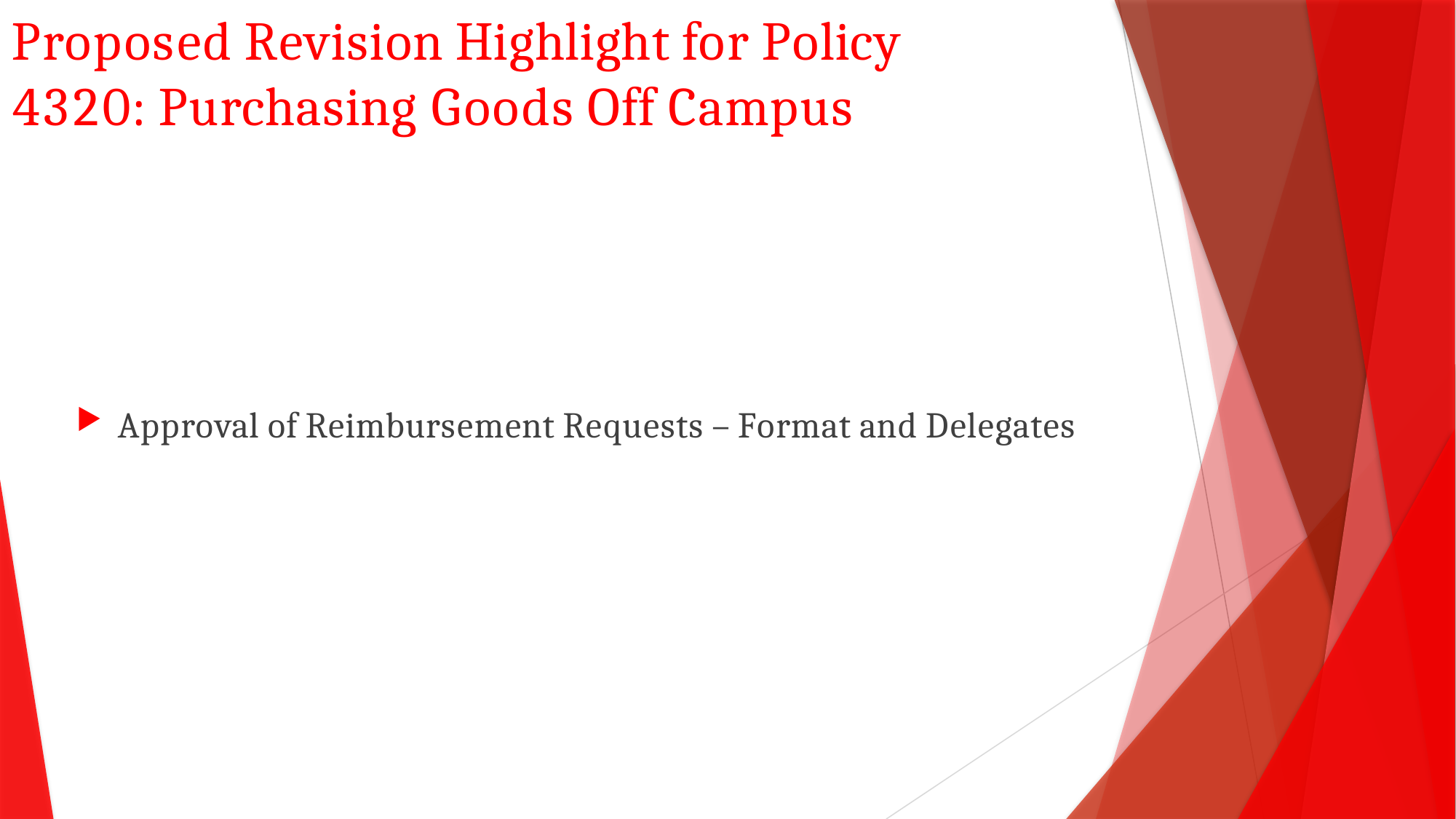

# Proposed Revision Highlight for Policy 4320: Purchasing Goods Off Campus

Approval of Reimbursement Requests – Format and Delegates